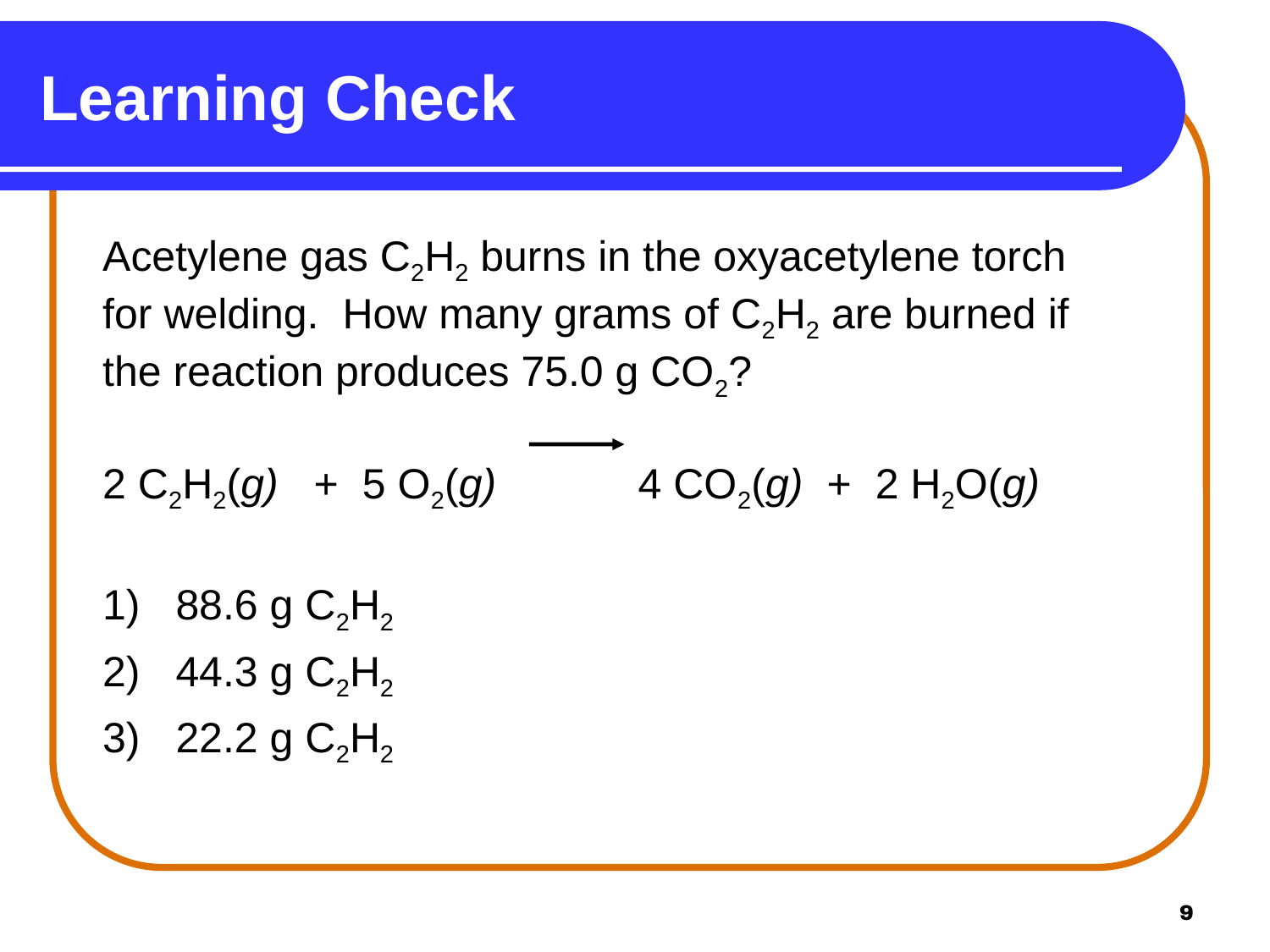

# Learning Check
	Acetylene gas C2H2 burns in the oxyacetylene torch for welding.  How many grams of C2H2 are burned if the reaction produces 75.0 g CO2?
	2 C2H2(g)   +  5 O2(g)            4 CO2(g)  +  2 H2O(g)

	1)   88.6 g C2H2
	2)   44.3 g C2H2
	3)   22.2 g C2H2

9